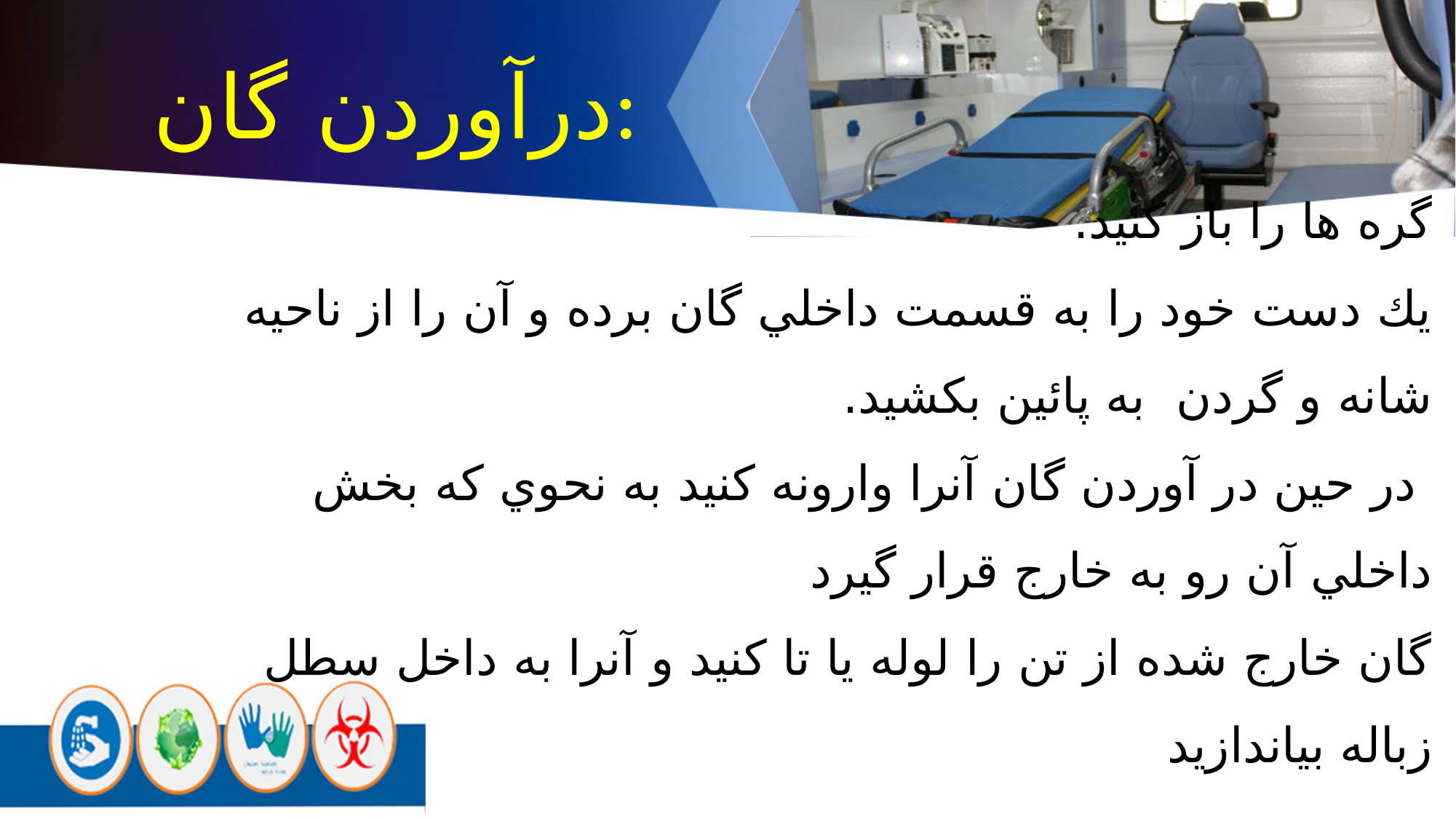

درآوردن گان:
گره ها را باز كنيد.
يك دست خود را به قسمت داخلي گان برده و آن را از ناحيه شانه و گردن  به پائين بكشيد.
 در حين در آوردن گان آنرا وارونه كنيد به نحوي كه بخش داخلي آن رو به خارج قرار گيرد
گان خارج شده از تن را لوله يا تا كنيد و آنرا به داخل سطل زباله بياندازيد